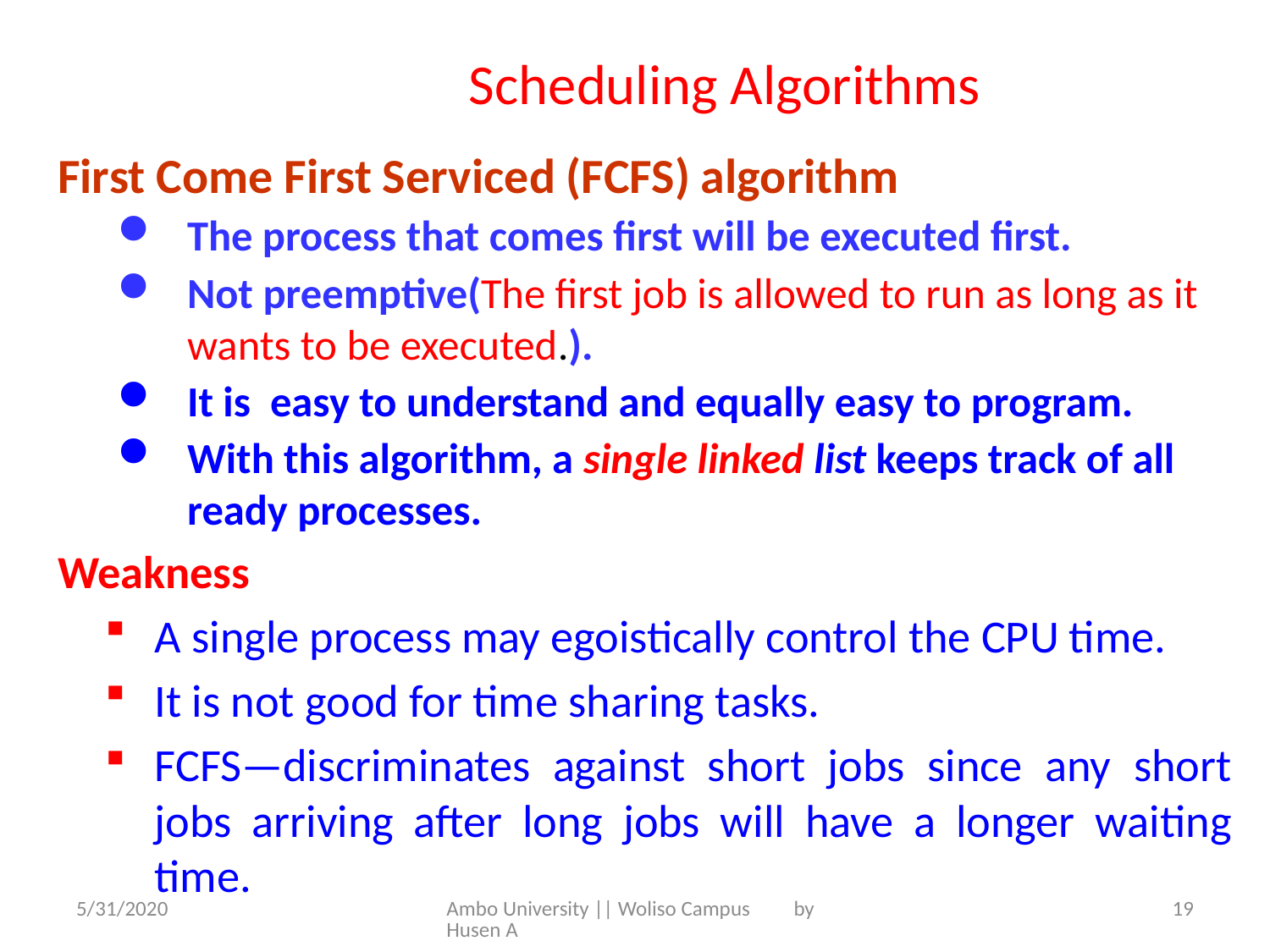

Scheduling Algorithms
First Come First Serviced (FCFS) algorithm
The process that comes first will be executed first.
Not preemptive(The first job is allowed to run as long as it wants to be executed.).
It is  easy to understand and equally easy to program.
With this algorithm, a single linked list keeps track of all ready processes.
Weakness
A single process may egoistically control the CPU time.
It is not good for time sharing tasks.
FCFS—discriminates against short jobs since any short jobs arriving after long jobs will have a longer waiting time.

5/31/2020
Ambo University || Woliso Campus         by Husen A
19